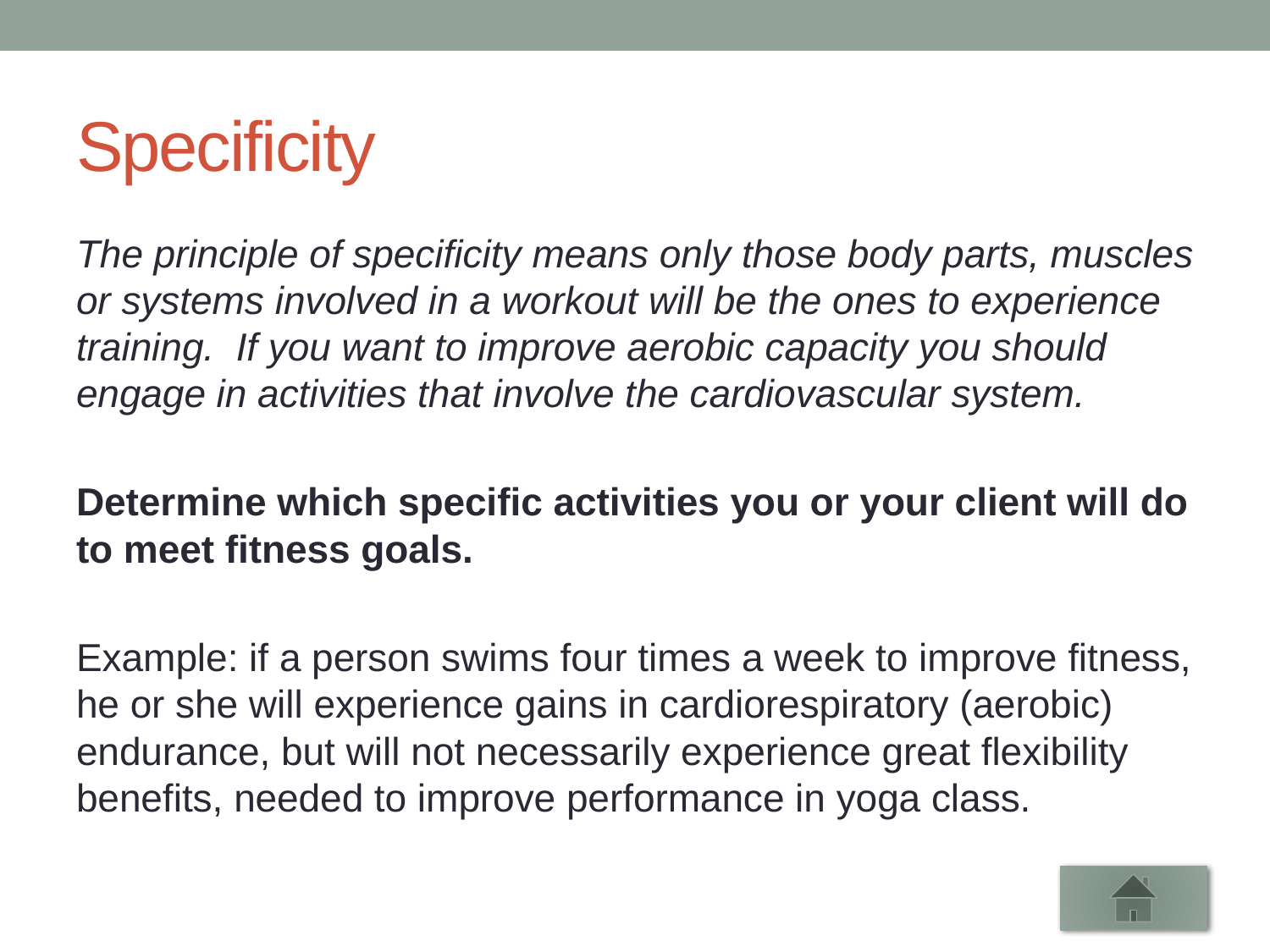

# Specificity
The principle of specificity means only those body parts, muscles or systems involved in a workout will be the ones to experience training.  If you want to improve aerobic capacity you should engage in activities that involve the cardiovascular system.

Determine which specific activities you or your client will do to meet fitness goals.

Example: if a person swims four times a week to improve fitness, he or she will experience gains in cardiorespiratory (aerobic) endurance, but will not necessarily experience great flexibility benefits, needed to improve performance in yoga class.